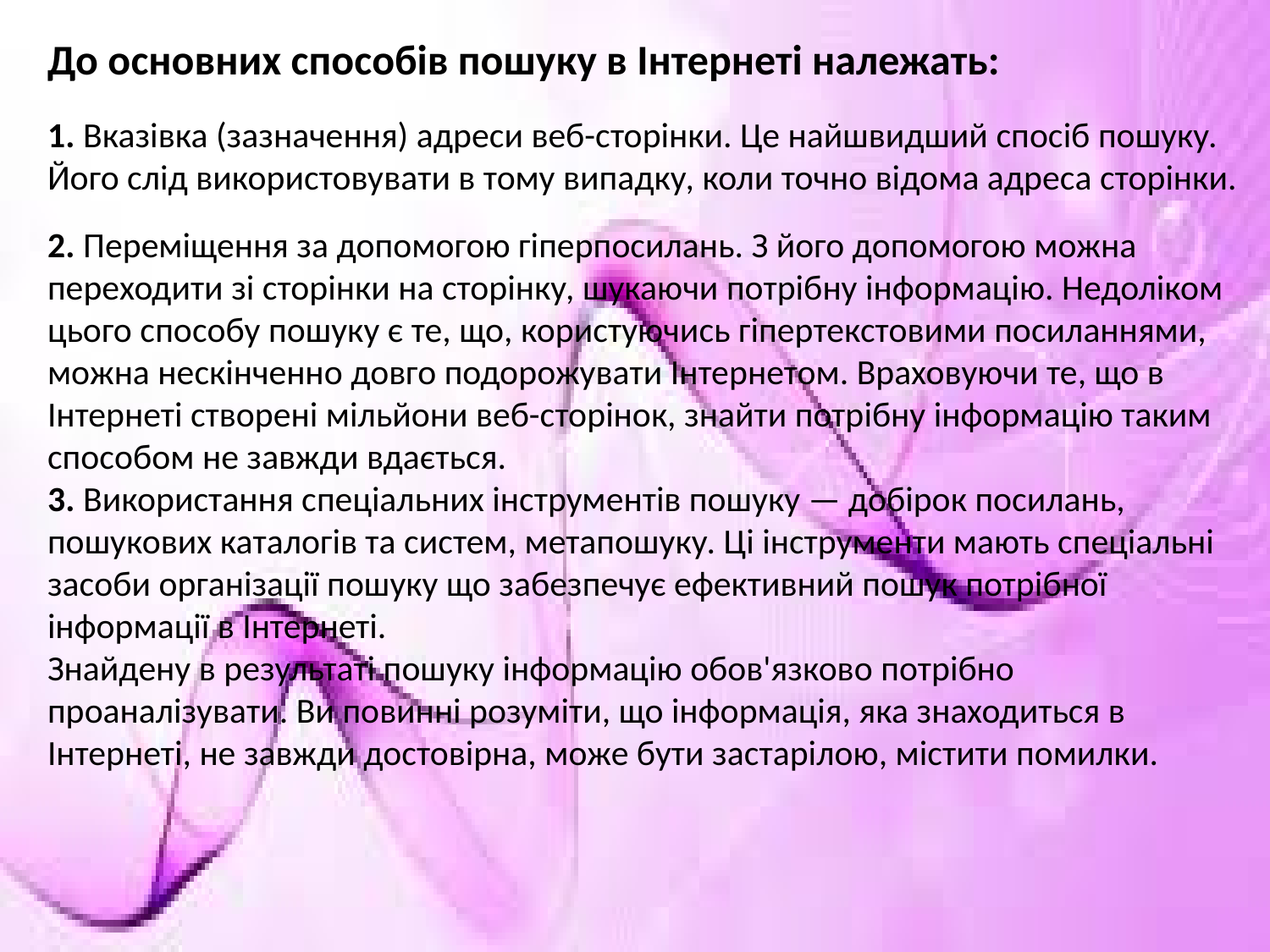

До основних способів пошуку в Інтернеті належать:
1. Вказівка (зазначення) адреси веб-сторінки. Це найшвидший спосіб пошуку. Його слід використовувати в тому випадку, коли точно відома адреса сторінки.
2. Переміщення за допомогою гіперпосилань. З його допомогою можна переходити зі сторінки на сторінку, шукаючи потрібну інформацію. Недоліком цього способу пошуку є те, що, користуючись гіпертекстовими посиланнями, можна нескінченно довго подорожувати Інтернетом. Враховуючи те, що в Інтернеті створені мільйони веб-сторінок, знайти потрібну інформацію таким способом не завжди вдається.
3. Використання спеціальних інструментів пошуку — добірок посилань, пошукових каталогів та систем, метапошуку. Ці інструменти мають спеціальні засоби організації пошуку що забезпечує ефективний пошук потрібної інформації в Інтернеті.
Знайдену в результаті пошуку інформацію обов'язково потрібно проаналізувати. Ви повинні розуміти, що інформація, яка знаходиться в Інтернеті, не завжди достовірна, може бути застарілою, містити помилки.